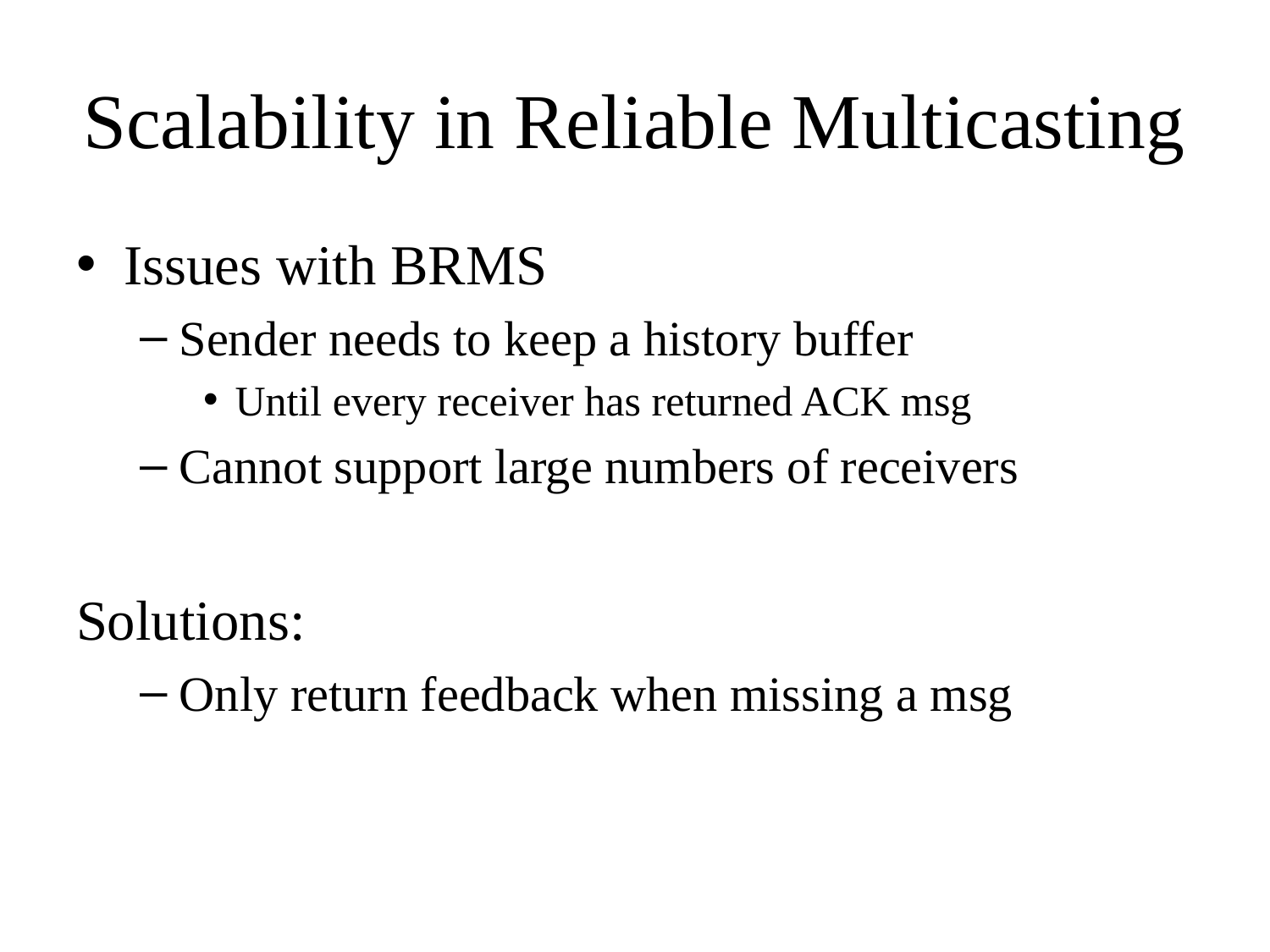

# Scalability in Reliable Multicasting
Issues with BRMS
Sender needs to keep a history buffer
Until every receiver has returned ACK msg
Cannot support large numbers of receivers

Solutions:
Only return feedback when missing a msg